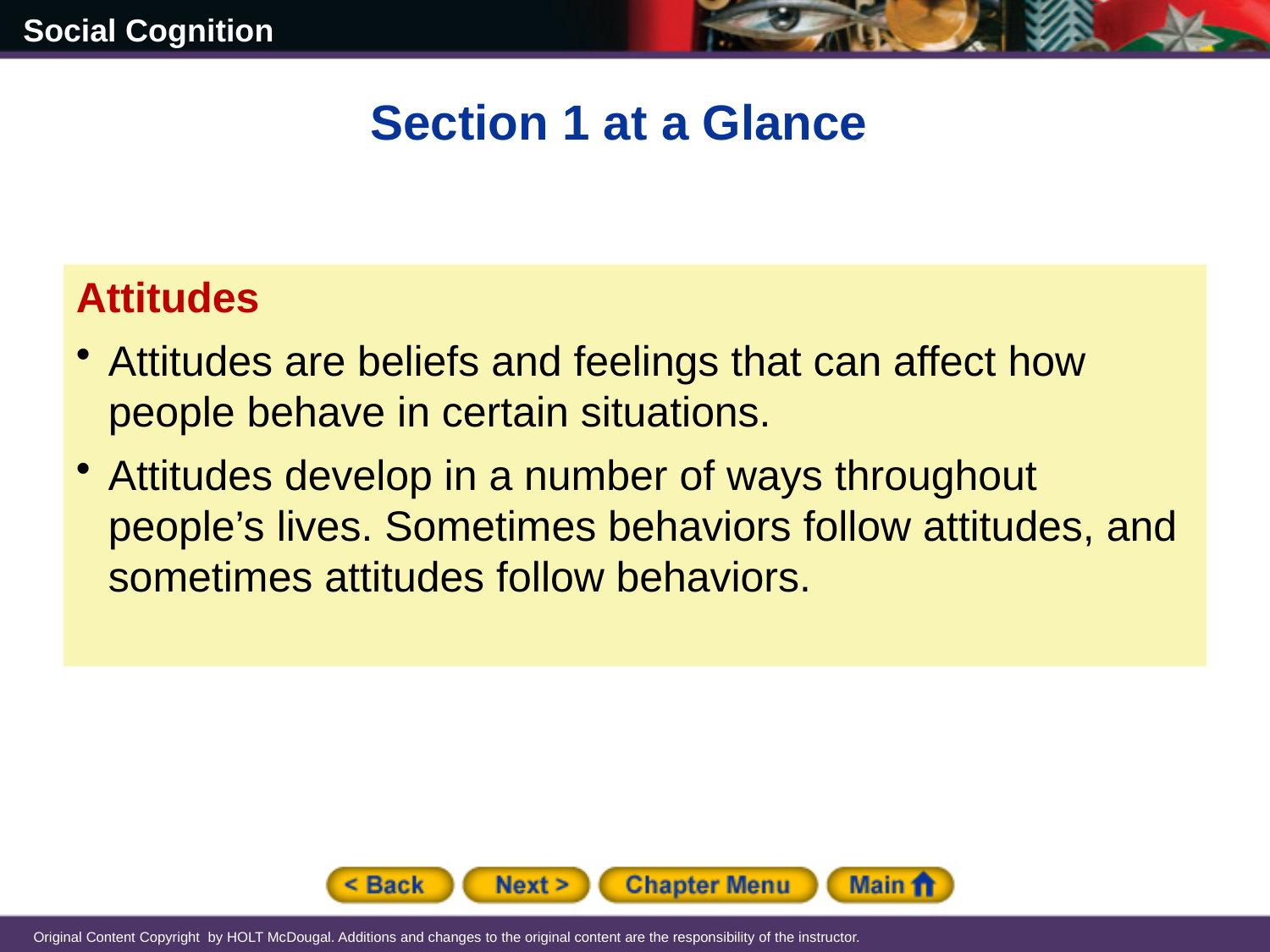

Section 1 at a Glance
Attitudes
Attitudes are beliefs and feelings that can affect how people behave in certain situations.
Attitudes develop in a number of ways throughout people’s lives. Sometimes behaviors follow attitudes, and sometimes attitudes follow behaviors.